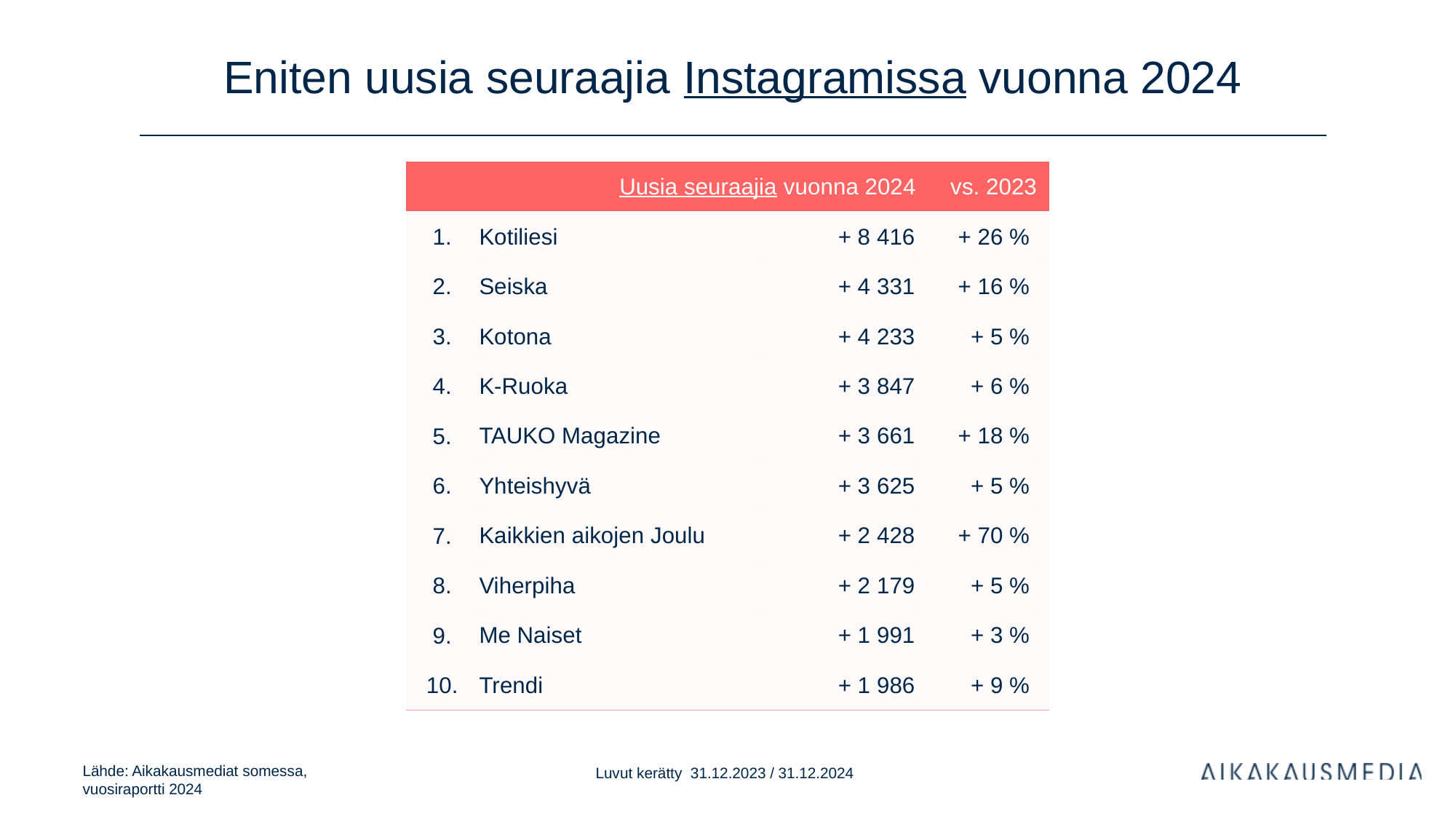

# Eniten uusia seuraajia Instagramissa vuonna 2024
| Uusia seuraajia vuonna 2024 |  | kanavan tilaajia | vs. 2023 |  |
| --- | --- | --- | --- | --- |
| 1. | Kotiliesi | + 8 416 | + 26 % |  |
| 2. | Seiska | + 4 331 | + 16 % |  |
| 3. | Kotona | + 4 233 | + 5 % |  |
| 4. | K-Ruoka | + 3 847 | + 6 % |  |
| 5. | TAUKO Magazine | + 3 661 | + 18 % |  |
| 6. | Yhteishyvä | + 3 625 | + 5 % |  |
| 7. | Kaikkien aikojen Joulu | + 2 428 | + 70 % |  |
| 8. | Viherpiha | + 2 179 | + 5 % |  |
| 9. | Me Naiset | + 1 991 | + 3 % |  |
| 10. | Trendi | + 1 986 | + 9 % |  |
Luvut kerätty  31.12.2023 / 31.12.2024